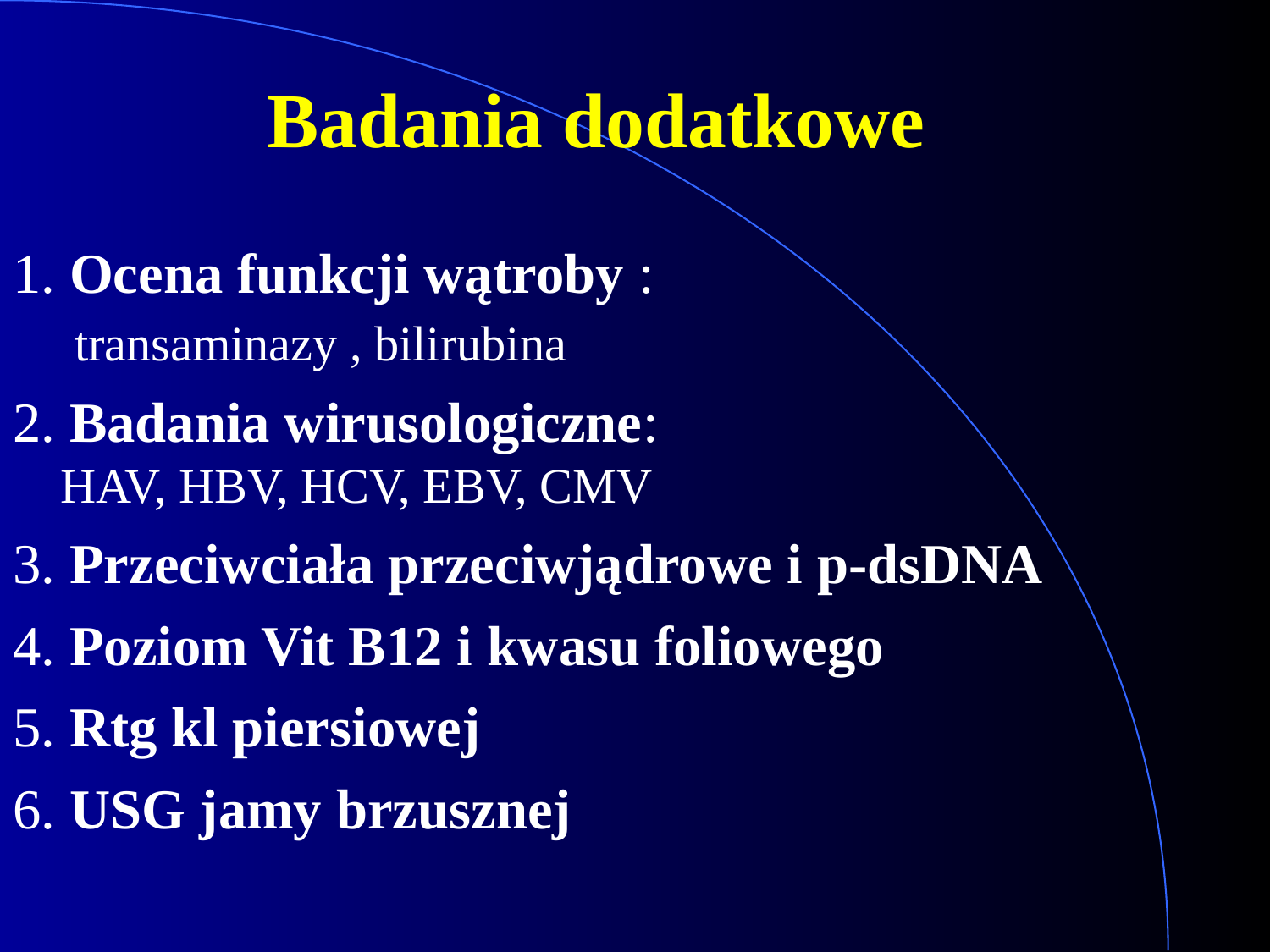

Badania dodatkowe

1. Ocena funkcji wątroby :
 transaminazy , bilirubina
2. Badania wirusologiczne:
HAV, HBV, HCV, EBV, CMV
3. Przeciwciała przeciwjądrowe i p-dsDNA
4. Poziom Vit B12 i kwasu foliowego
5. Rtg kl piersiowej
6. USG jamy brzusznej